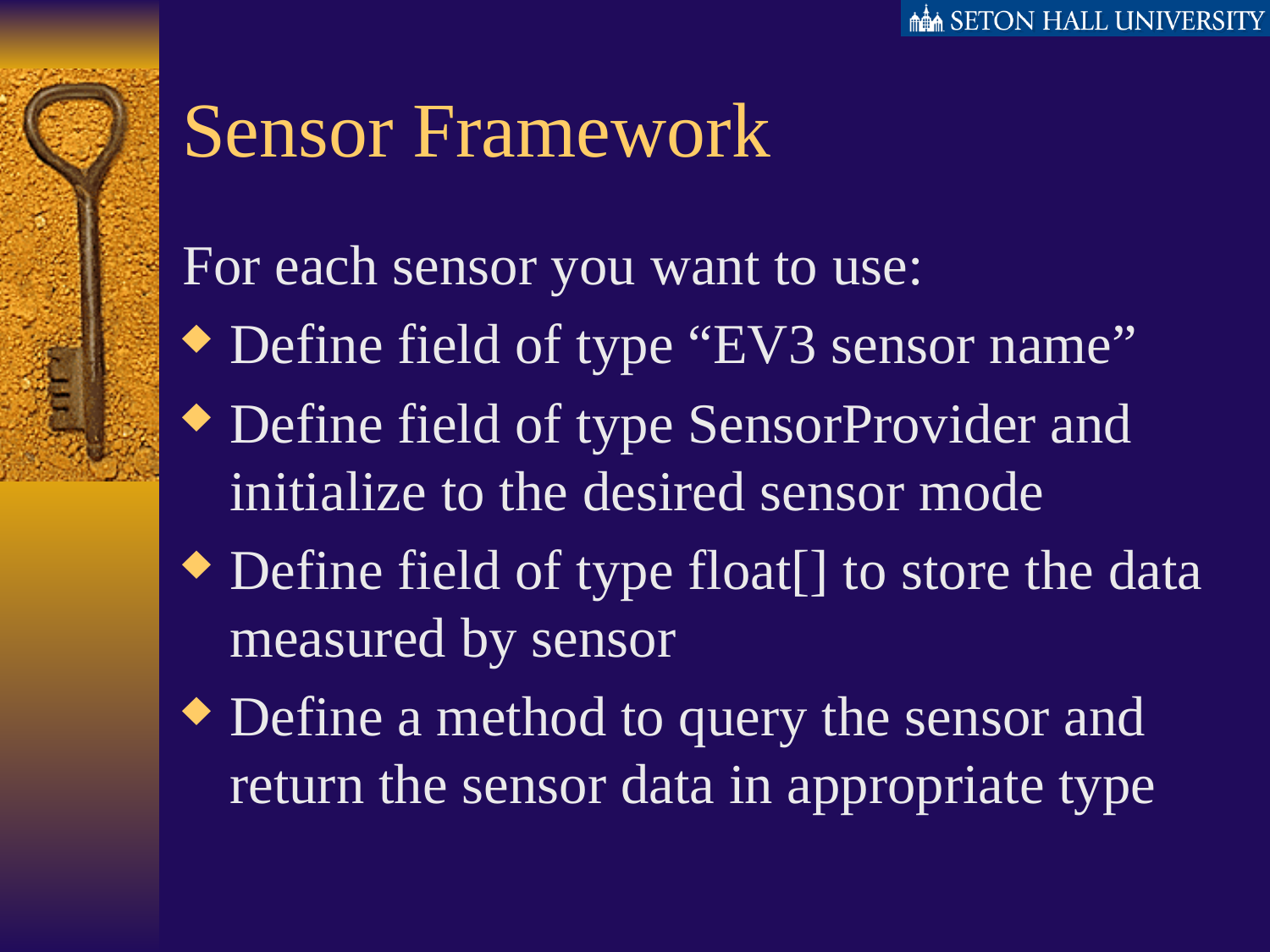

# Sensor Framework
For each sensor you want to use:
Define field of type “EV3 sensor name”
Define field of type SensorProvider and initialize to the desired sensor mode
Define field of type float[] to store the data measured by sensor
Define a method to query the sensor and return the sensor data in appropriate type